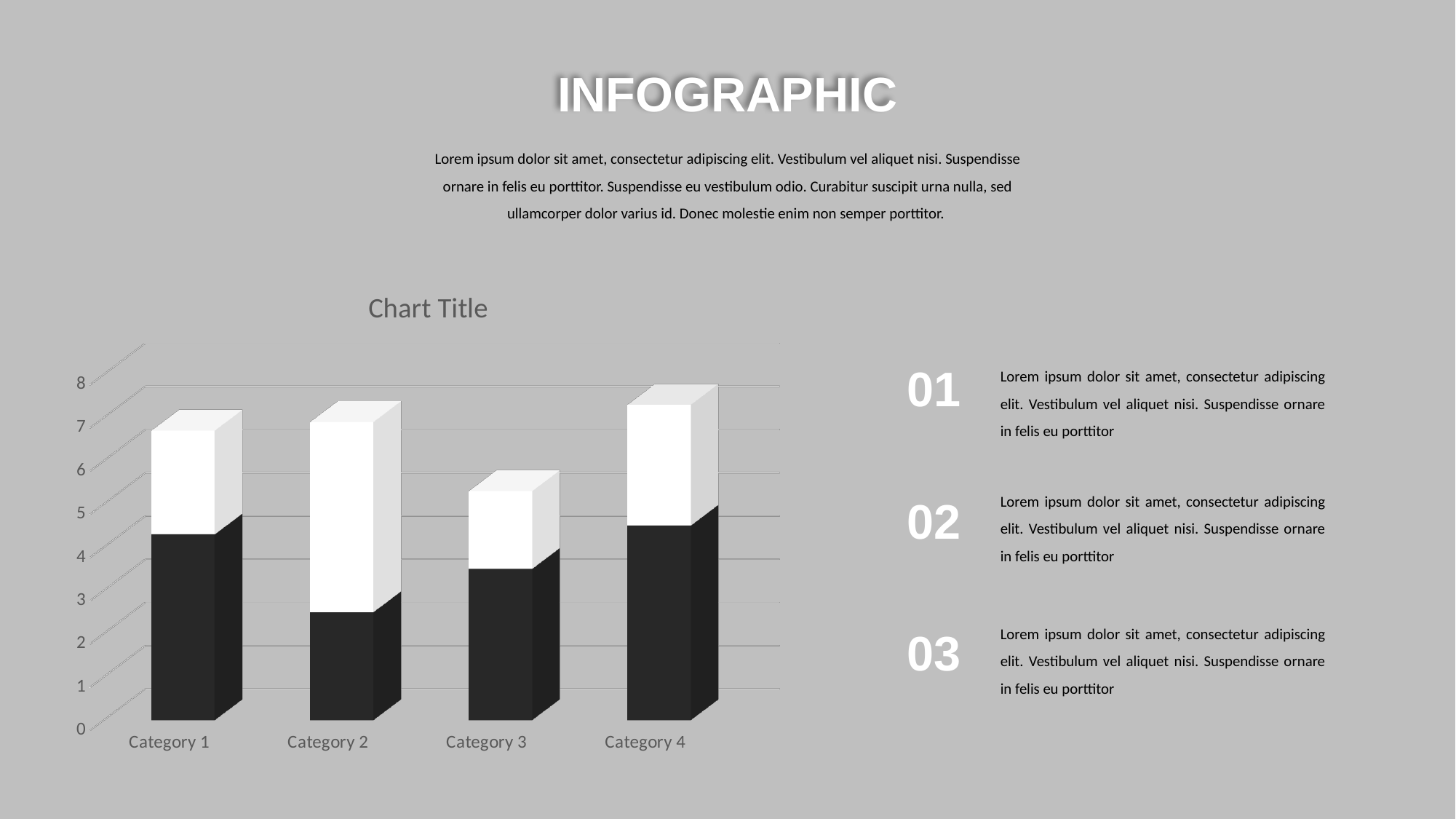

INFOGRAPHIC
Lorem ipsum dolor sit amet, consectetur adipiscing elit. Vestibulum vel aliquet nisi. Suspendisse ornare in felis eu porttitor. Suspendisse eu vestibulum odio. Curabitur suscipit urna nulla, sed ullamcorper dolor varius id. Donec molestie enim non semper porttitor.

[unsupported chart]

01
Lorem ipsum dolor sit amet, consectetur adipiscing elit. Vestibulum vel aliquet nisi. Suspendisse ornare in felis eu porttitor
Lorem ipsum dolor sit amet, consectetur adipiscing elit. Vestibulum vel aliquet nisi. Suspendisse ornare in felis eu porttitor
02
Lorem ipsum dolor sit amet, consectetur adipiscing elit. Vestibulum vel aliquet nisi. Suspendisse ornare in felis eu porttitor
03